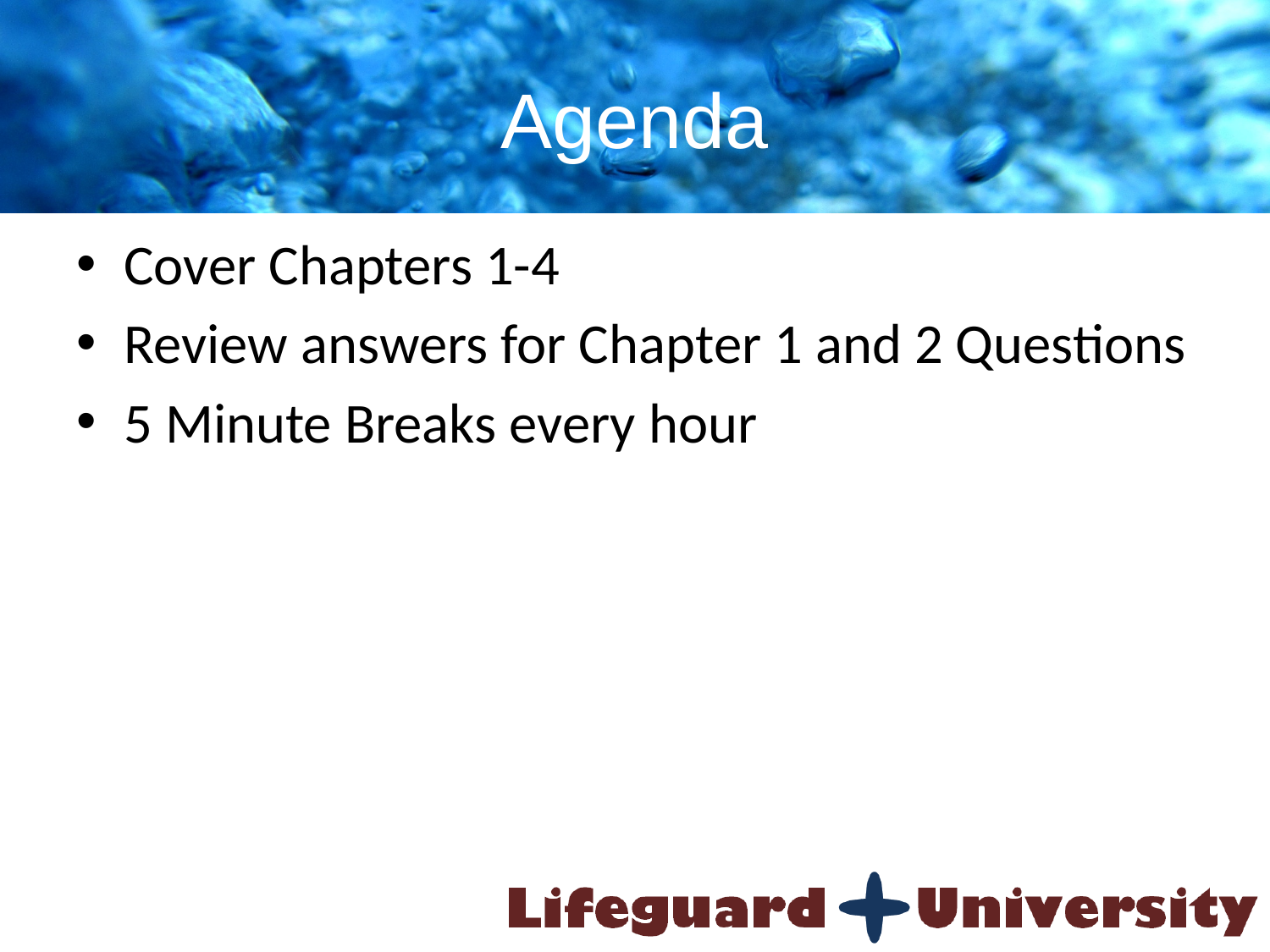

# Agenda
Cover Chapters 1-4
Review answers for Chapter 1 and 2 Questions
5 Minute Breaks every hour